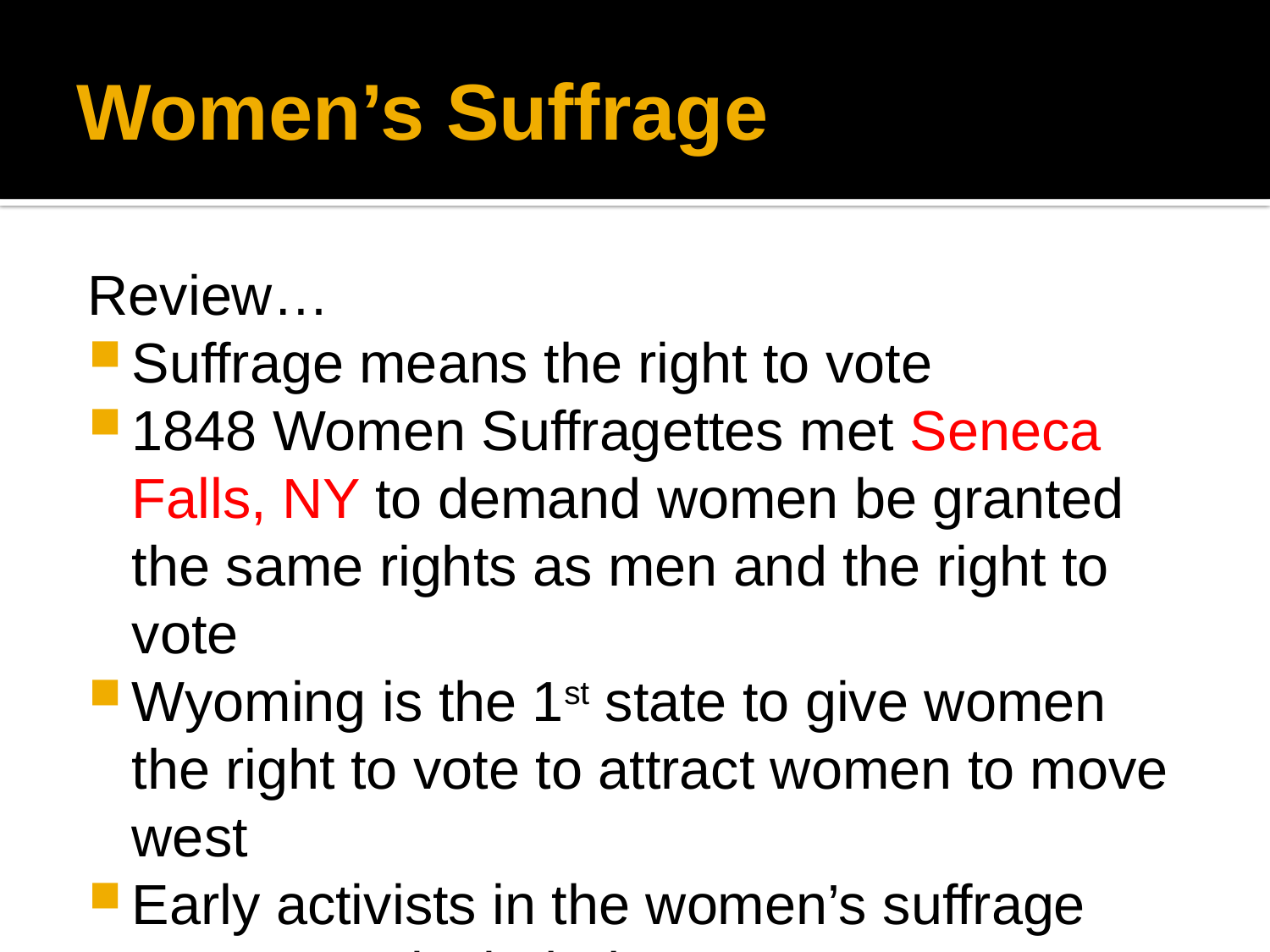

# Women’s Suffrage
Review…
Suffrage means the right to vote
1848 Women Suffragettes met Seneca Falls, NY to demand women be granted the same rights as men and the right to vote
Wyoming is the 1st state to give women the right to vote to attract women to move west
Early activists in the women’s suffrage movement included…